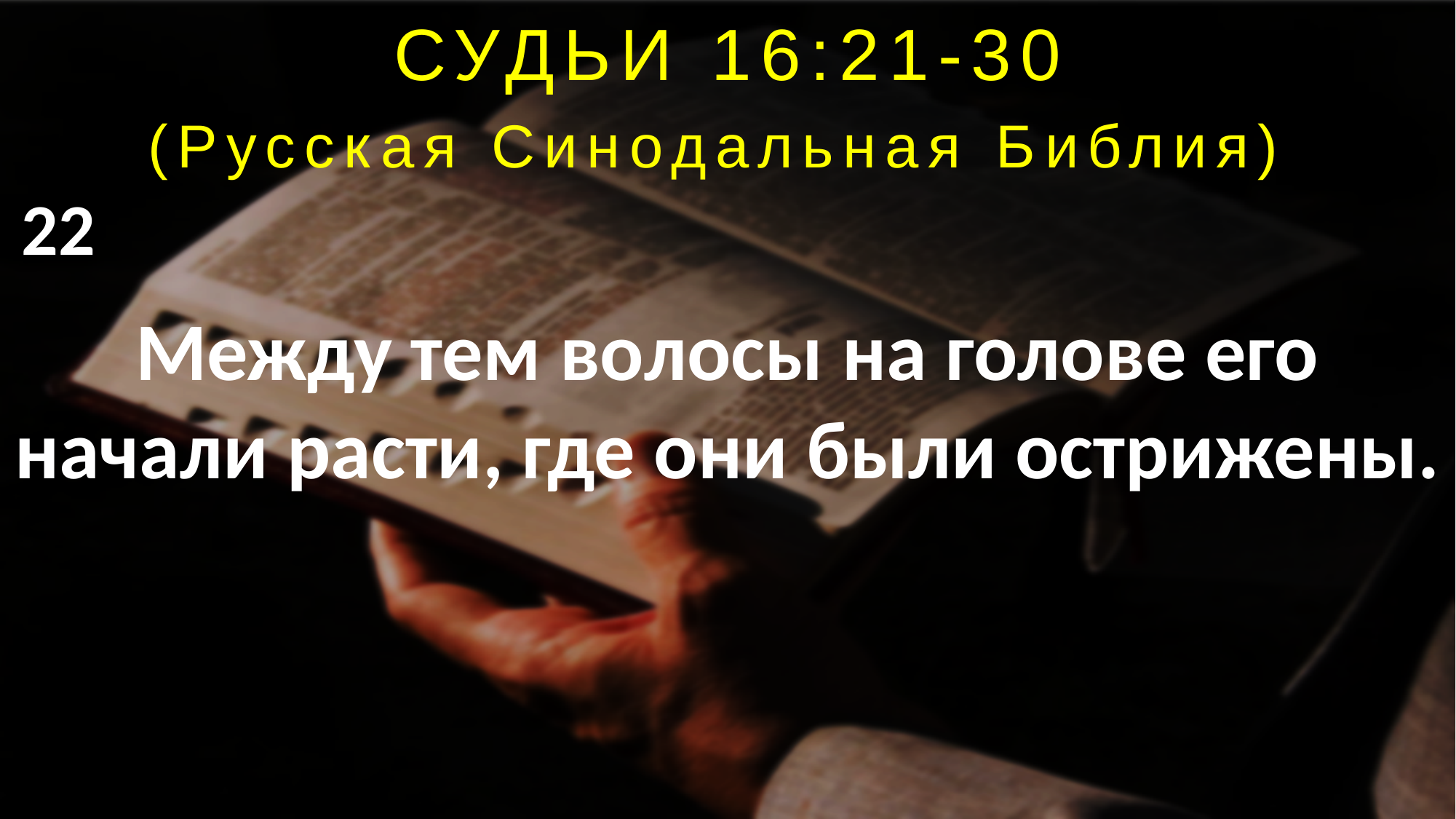

СУДЬИ 16:21-30
(Русская Синодальная Библия)
22
Между тем волосы на голове его начали расти, где они были острижены.